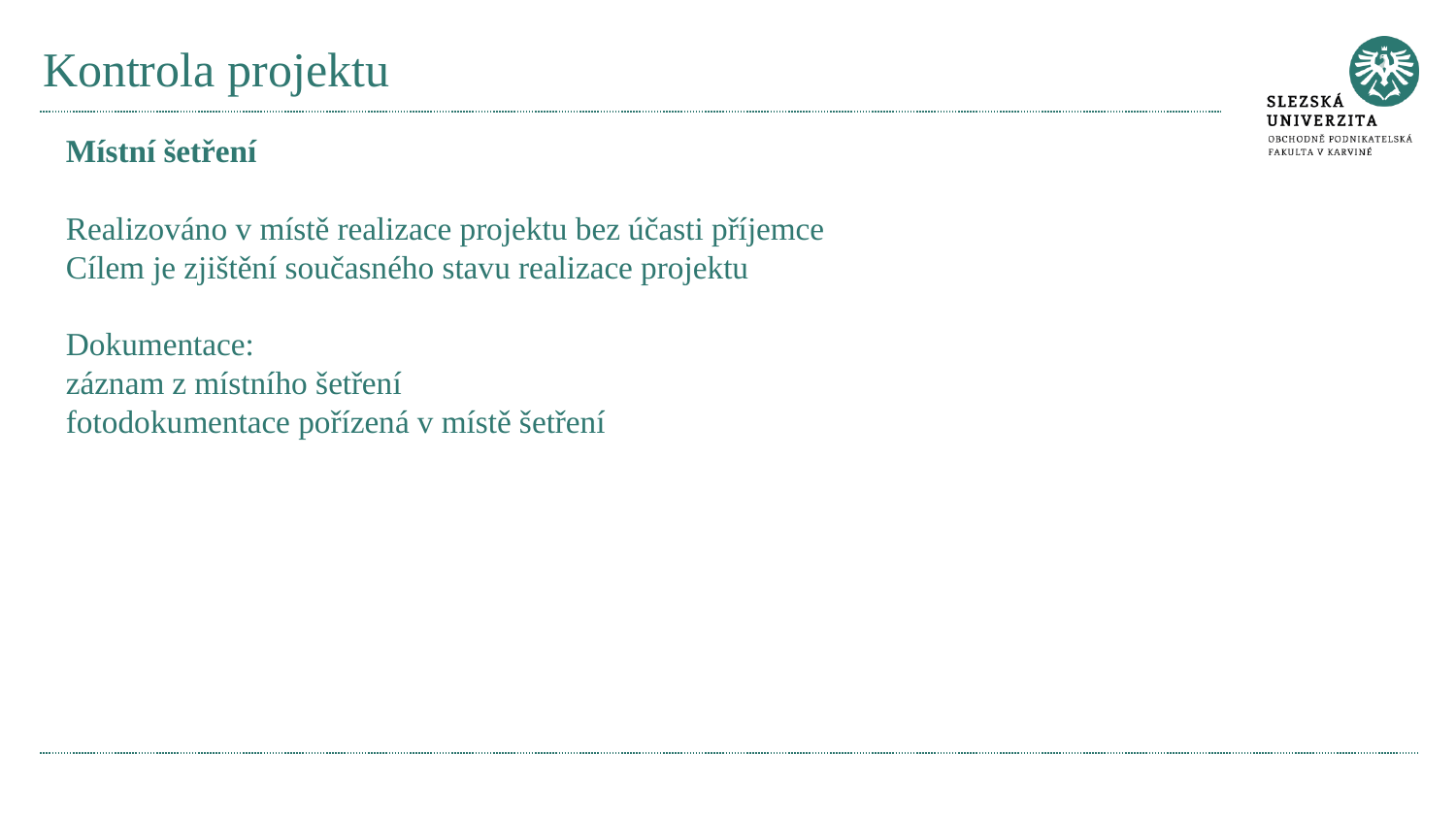

# Kontrola projektu
Místní šetření

Realizováno v místě realizace projektu bez účasti příjemce
Cílem je zjištění současného stavu realizace projektu

Dokumentace:
záznam z místního šetření
fotodokumentace pořízená v místě šetření